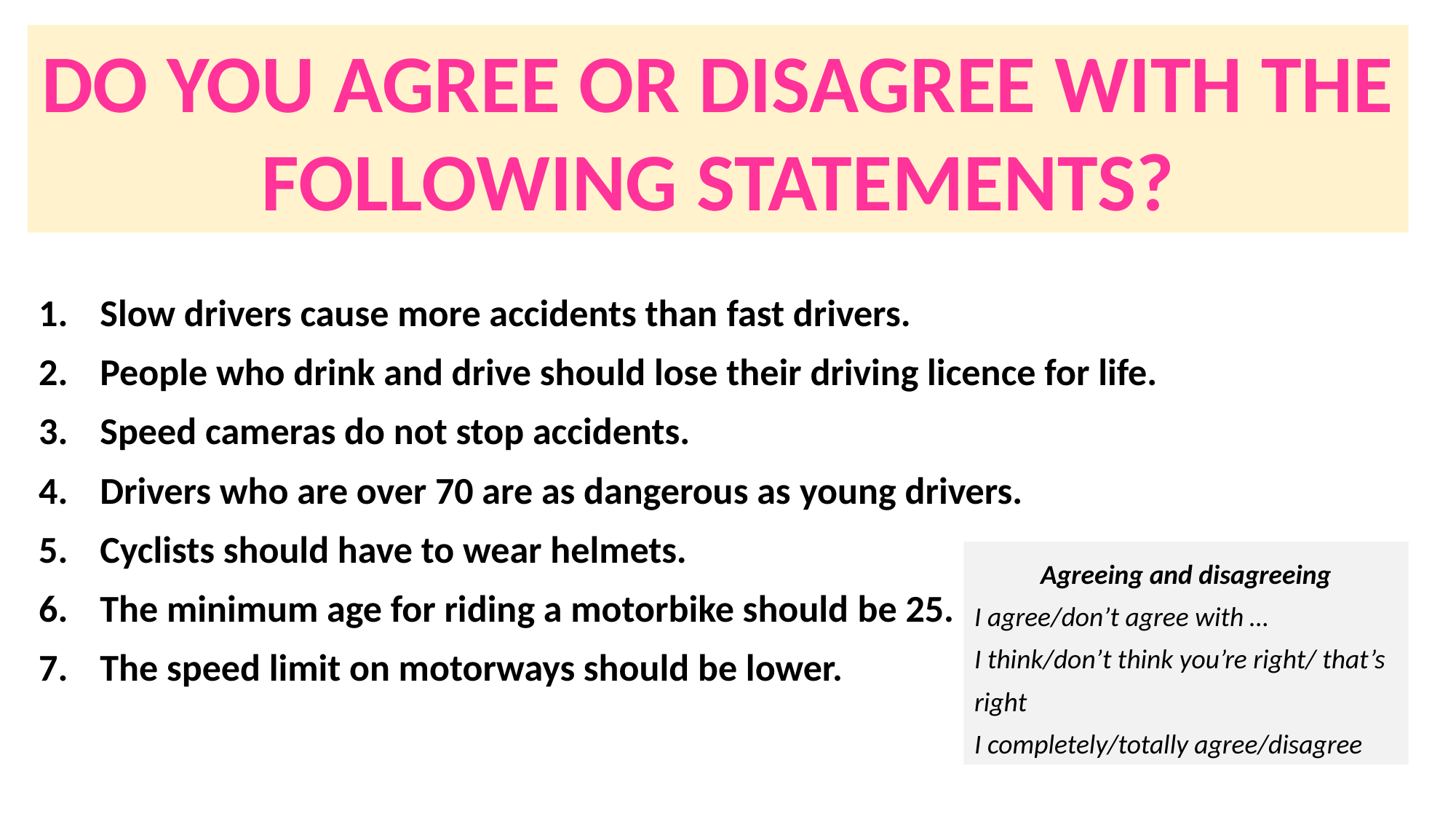

Do you agree or disagree with the following statements?
Slow drivers cause more accidents than fast drivers.
People who drink and drive should lose their driving licence for life.
Speed cameras do not stop accidents.
Drivers who are over 70 are as dangerous as young drivers.
Cyclists should have to wear helmets.
The minimum age for riding a motorbike should be 25.
The speed limit on motorways should be lower.
Agreeing and disagreeing
I agree/don’t agree with …
I think/don’t think you’re right/ that’s right
I completely/totally agree/disagree